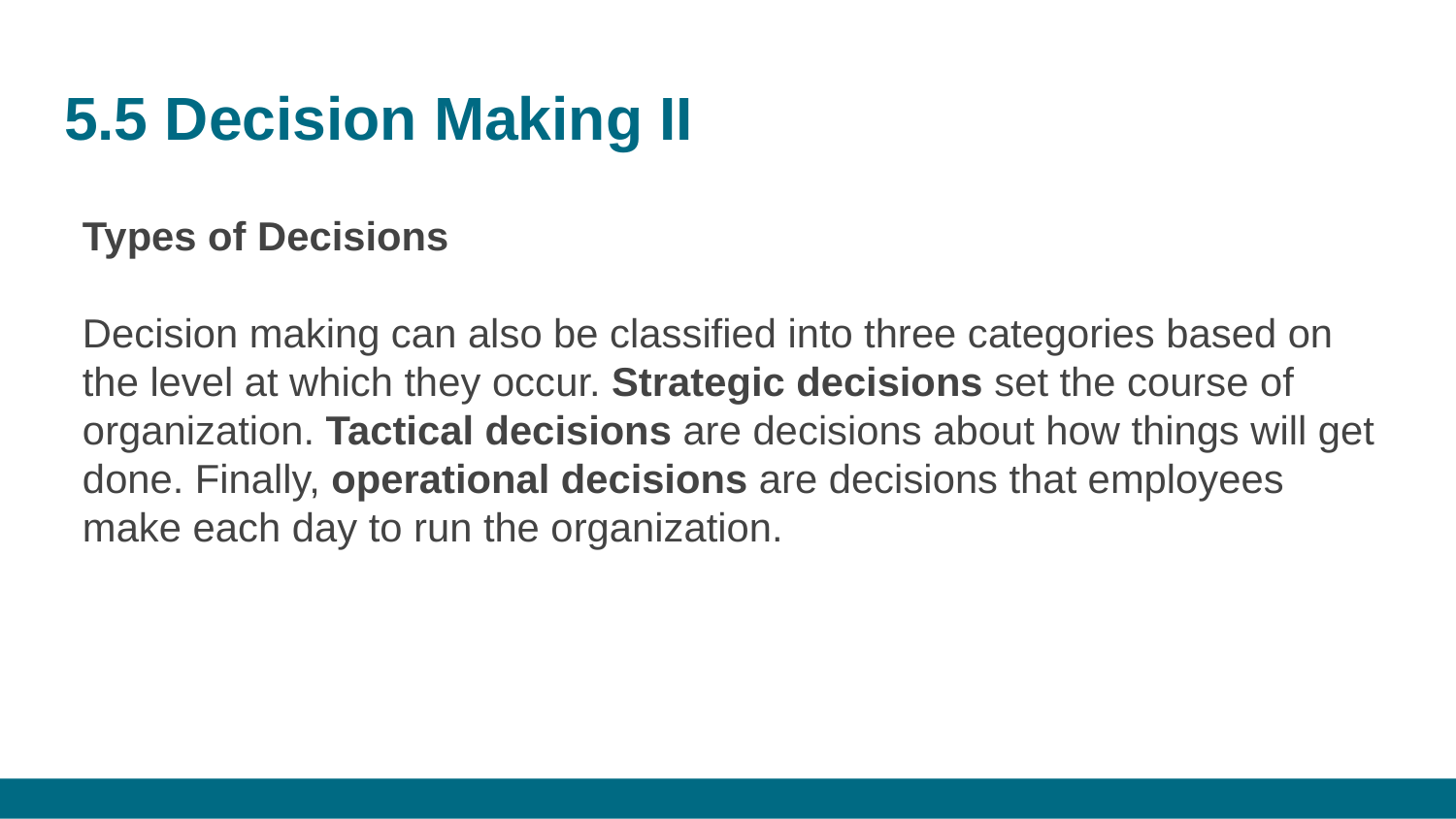

# 5.5 Decision Making II
Types of Decisions
Decision making can also be classified into three categories based on the level at which they occur. Strategic decisions set the course of organization. Tactical decisions are decisions about how things will get done. Finally, operational decisions are decisions that employees make each day to run the organization.